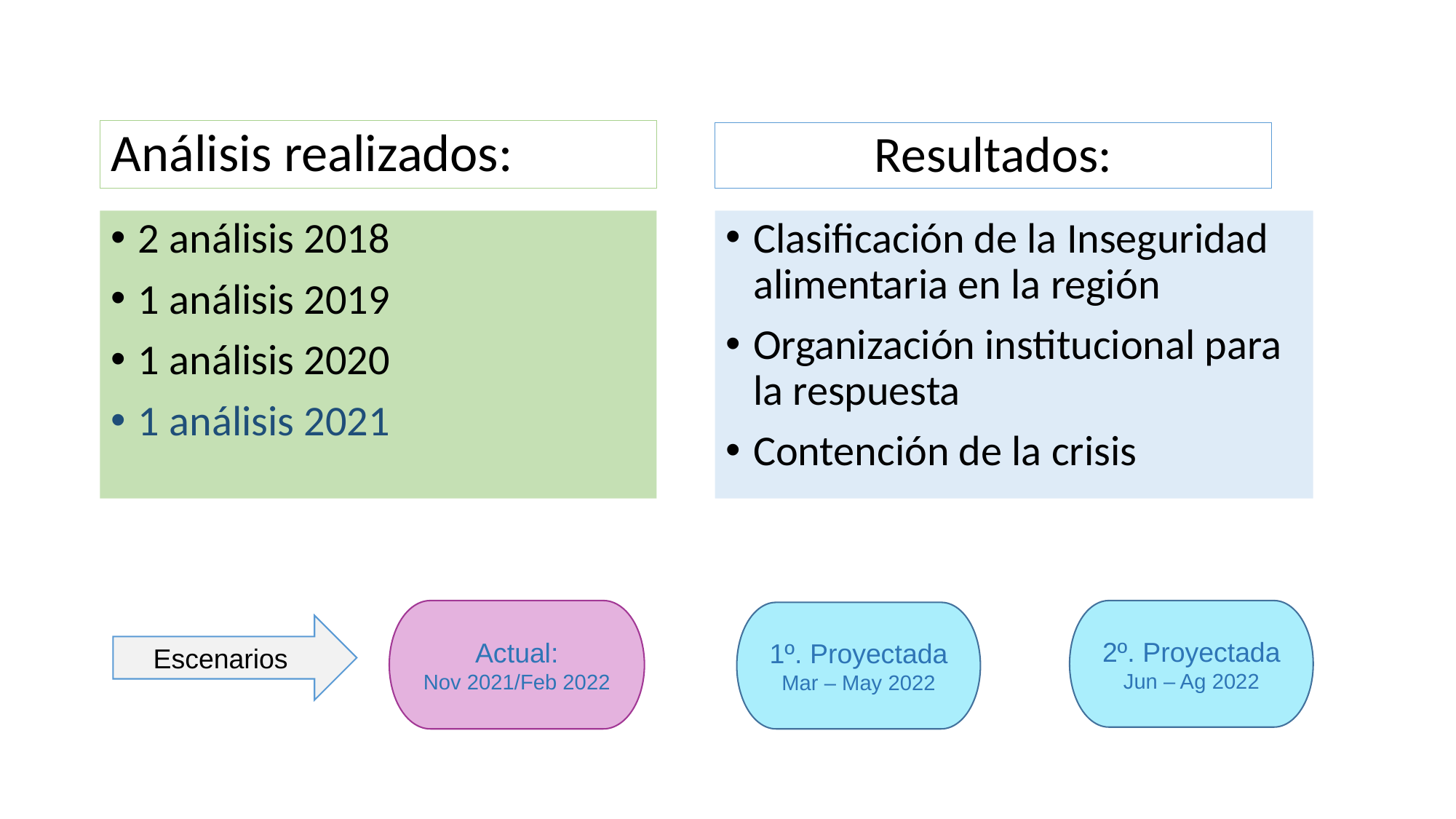

# Análisis realizados:
Resultados:
2 análisis 2018
1 análisis 2019
1 análisis 2020
1 análisis 2021

Clasificación de la Inseguridad alimentaria en la región
Organización institucional para la respuesta
Contención de la crisis

Actual:
Nov 2021/Feb 2022
2º. Proyectada
Jun – Ag 2022
1º. Proyectada
Mar – May 2022
Escenarios